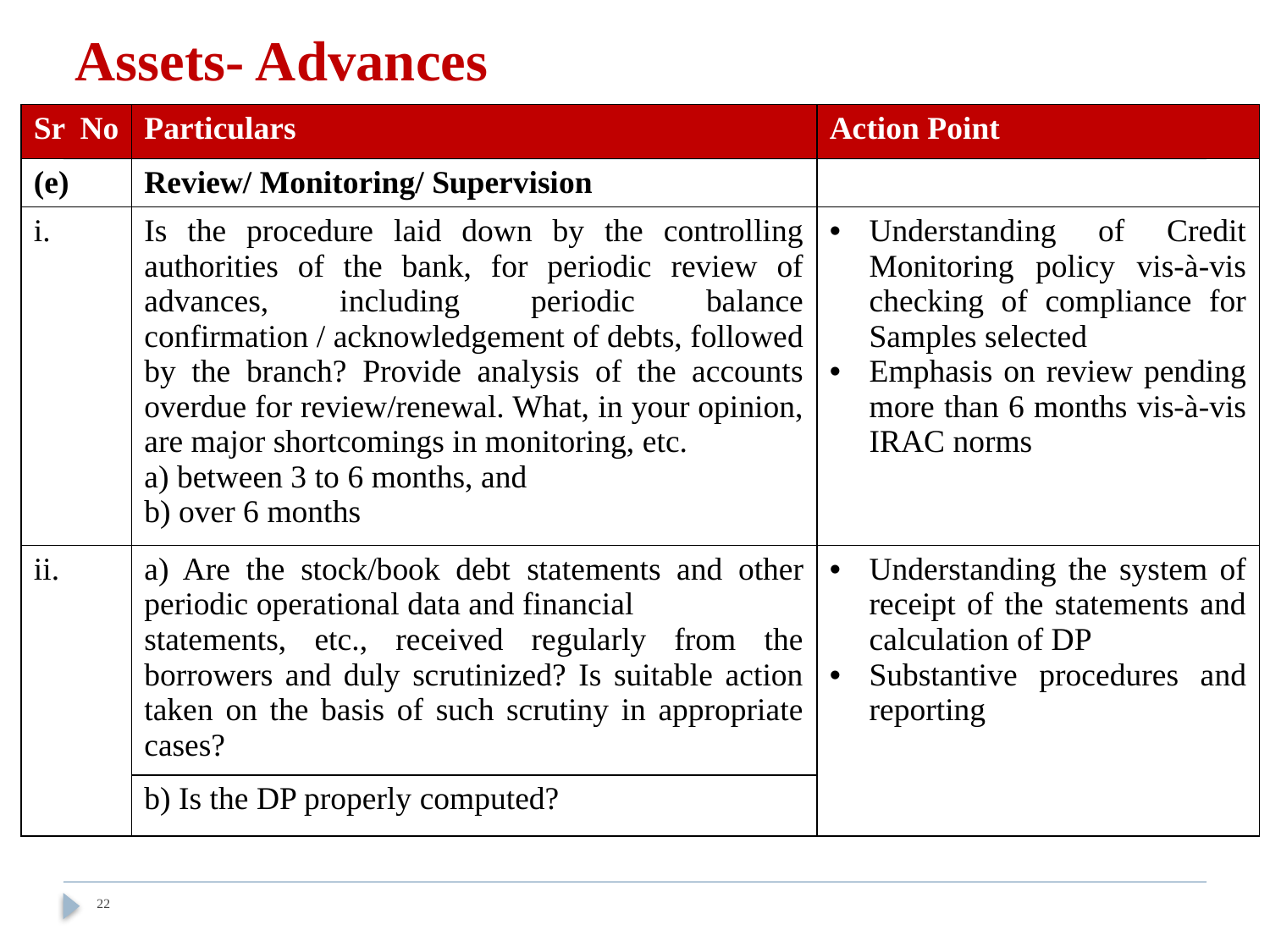

# Assets- Advances
| Sr No | Particulars | Action Point |
| --- | --- | --- |
| (e) | Review/ Monitoring/ Supervision |  |
| i. | Is the procedure laid down by the controlling authorities of the bank, for periodic review of advances, including periodic balance confirmation / acknowledgement of debts, followed by the branch? Provide analysis of the accounts overdue for review/renewal. What, in your opinion, are major shortcomings in monitoring, etc. a) between 3 to 6 months, and b) over 6 months | Understanding of Credit Monitoring policy vis-à-vis checking of compliance for Samples selected Emphasis on review pending more than 6 months vis-à-vis IRAC norms |
| ii. | a) Are the stock/book debt statements and other periodic operational data and financial statements, etc., received regularly from the borrowers and duly scrutinized? Is suitable action taken on the basis of such scrutiny in appropriate cases? | Understanding the system of receipt of the statements and calculation of DP Substantive procedures and reporting |
|  | b) Is the DP properly computed? |  |
22